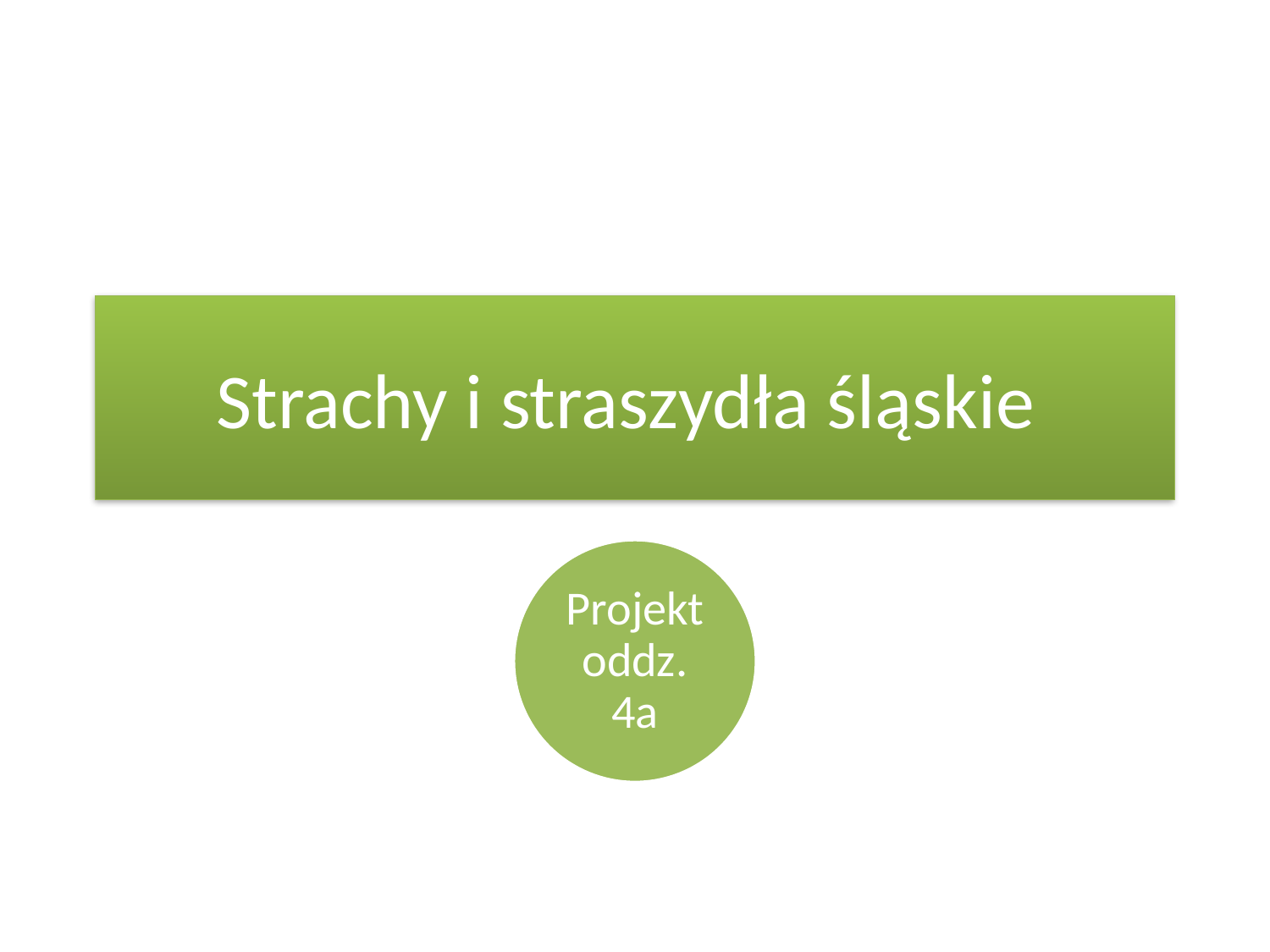

# Strachy i straszydła śląskie
Projekt oddz. 4a